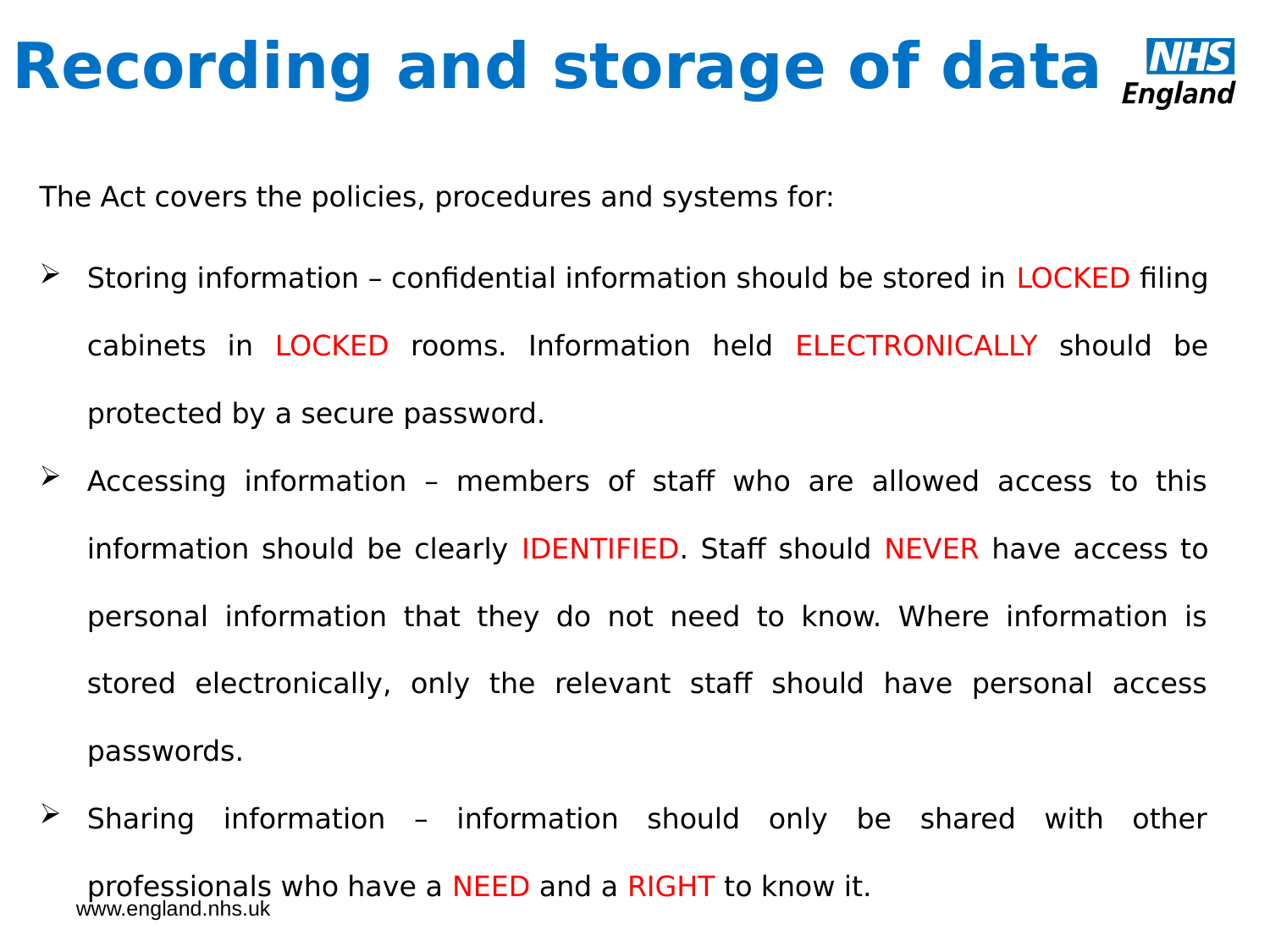

Recording and storage of data
The Act covers the policies, procedures and systems for:
Storing information – confidential information should be stored in LOCKED filing cabinets in LOCKED rooms. Information held ELECTRONICALLY should be protected by a secure password.
Accessing information – members of staff who are allowed access to this information should be clearly IDENTIFIED. Staff should NEVER have access to personal information that they do not need to know. Where information is stored electronically, only the relevant staff should have personal access passwords.
Sharing information – information should only be shared with other professionals who have a NEED and a RIGHT to know it.